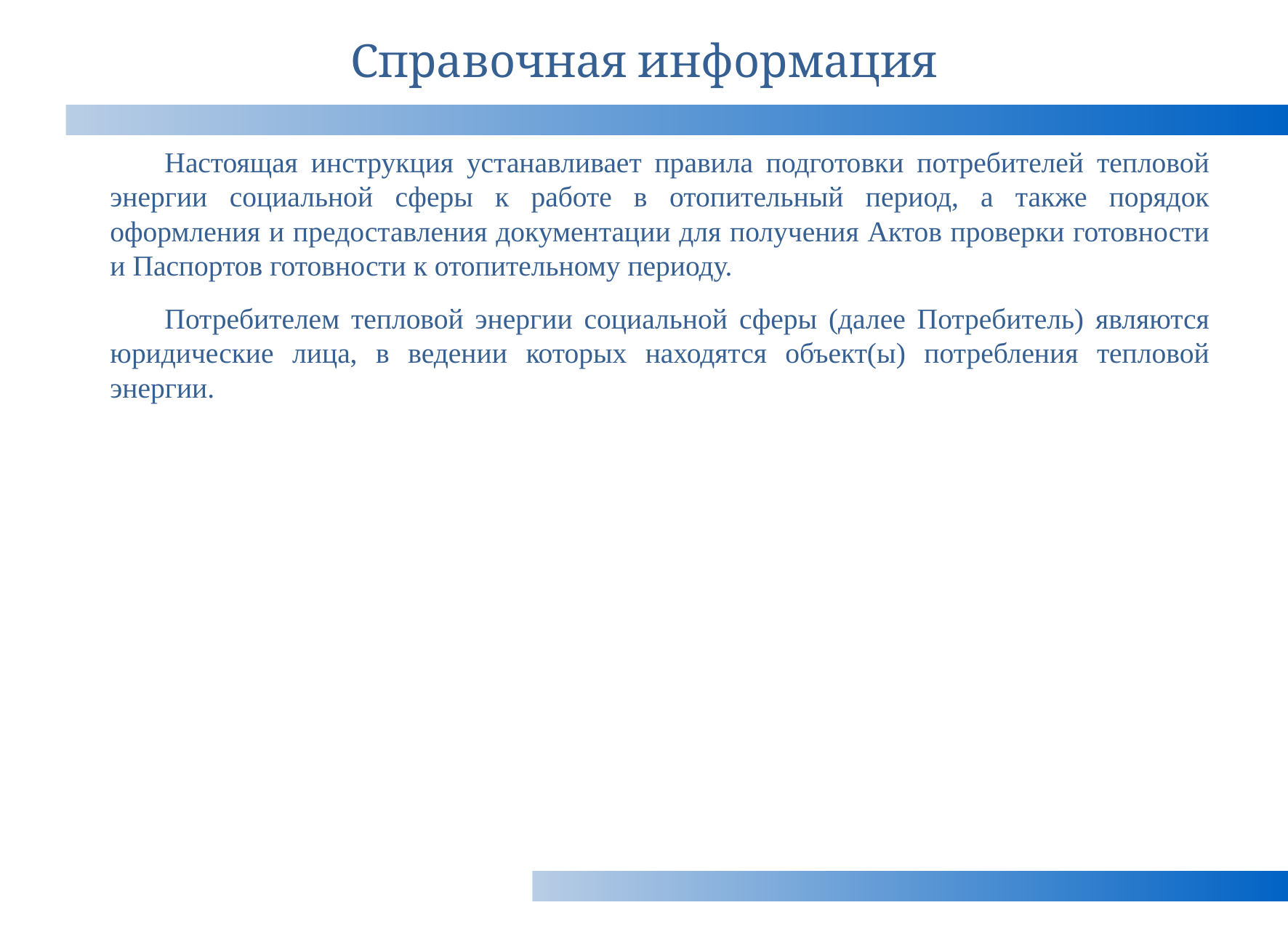

# Справочная информация

Настоящая инструкция устанавливает правила подготовки потребителей тепловой энергии социальной сферы к работе в отопительный период, а также порядок оформления и предоставления документации для получения Актов проверки готовности и Паспортов готовности к отопительному периоду.
Потребителем тепловой энергии социальной сферы (далее Потребитель) являются юридические лица, в ведении которых находятся объект(ы) потребления тепловой энергии.